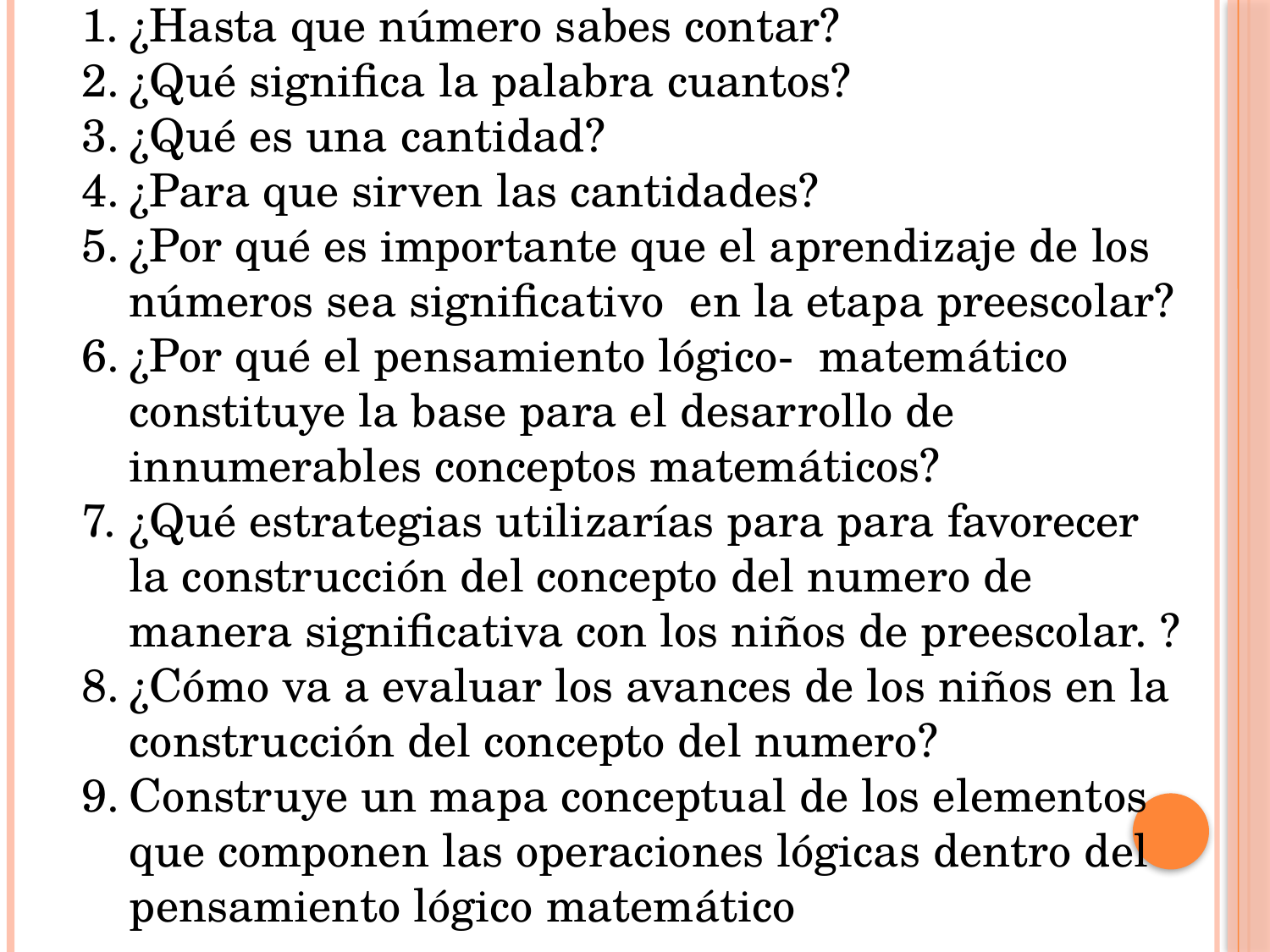

¿Hasta que número sabes contar?
¿Qué significa la palabra cuantos?
¿Qué es una cantidad?
¿Para que sirven las cantidades?
¿Por qué es importante que el aprendizaje de los números sea significativo  en la etapa preescolar?
¿Por qué el pensamiento lógico-  matemático constituye la base para el desarrollo de innumerables conceptos matemáticos?
¿Qué estrategias utilizarías para para favorecer la construcción del concepto del numero de manera significativa con los niños de preescolar. ?
¿Cómo va a evaluar los avances de los niños en la construcción del concepto del numero?
Construye un mapa conceptual de los elementos que componen las operaciones lógicas dentro del pensamiento lógico matemático